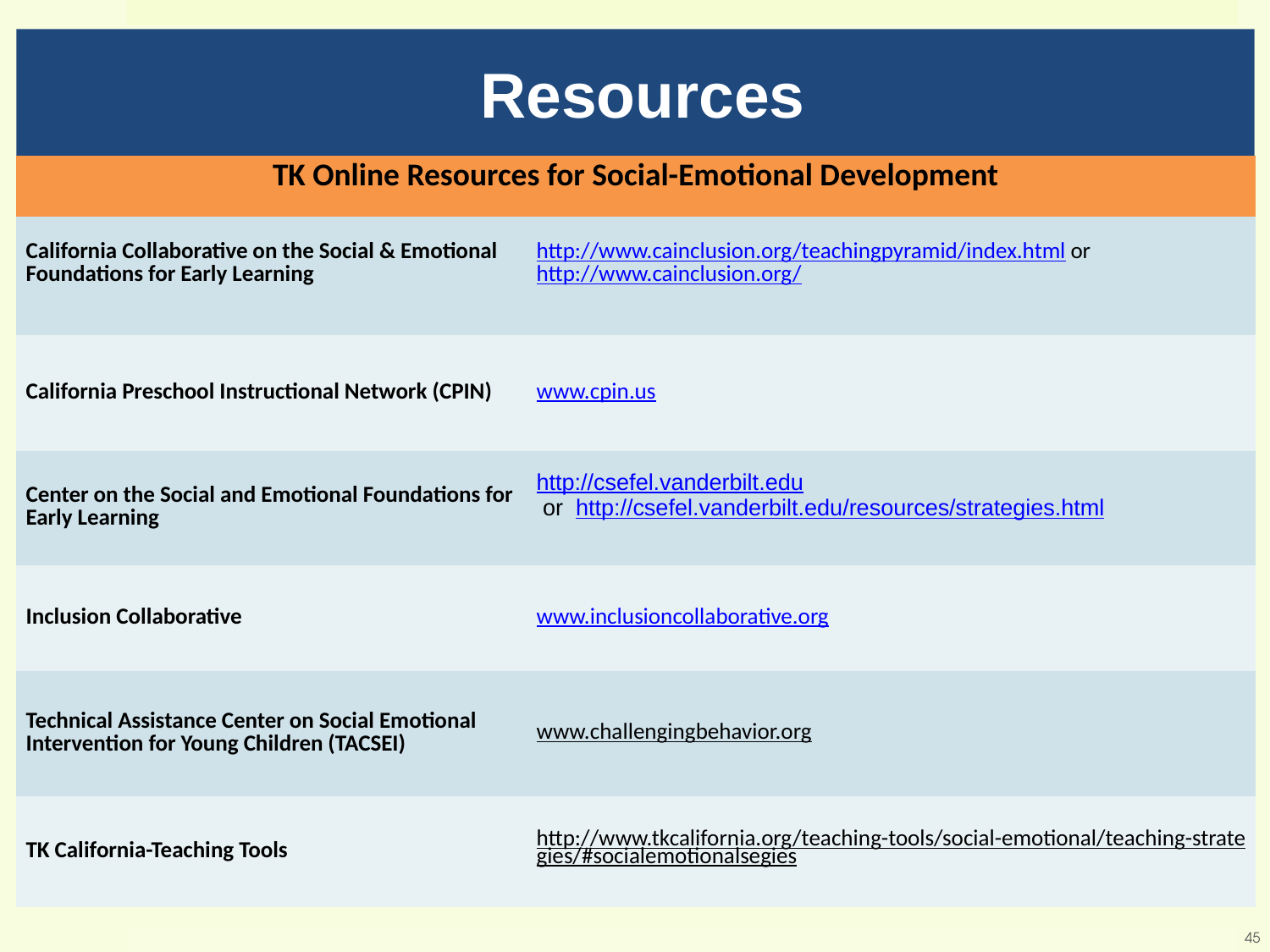

# Resources
| TK Online Resources for Social-Emotional Development |  |
| --- | --- |
| California Collaborative on the Social & Emotional Foundations for Early Learning | http://www.cainclusion.org/teachingpyramid/index.html or http://www.cainclusion.org/ |
| California Preschool Instructional Network (CPIN) | www.cpin.us |
| Center on the Social and Emotional Foundations for Early Learning | http://csefel.vanderbilt.edu or http://csefel.vanderbilt.edu/resources/strategies.html |
| Inclusion Collaborative | www.inclusioncollaborative.org |
| Technical Assistance Center on Social Emotional Intervention for Young Children (TACSEI) | www.challengingbehavior.org |
| TK California-Teaching Tools | http://www.tkcalifornia.org/teaching-tools/social-emotional/teaching-strategies/#socialemotionalsegies |

45